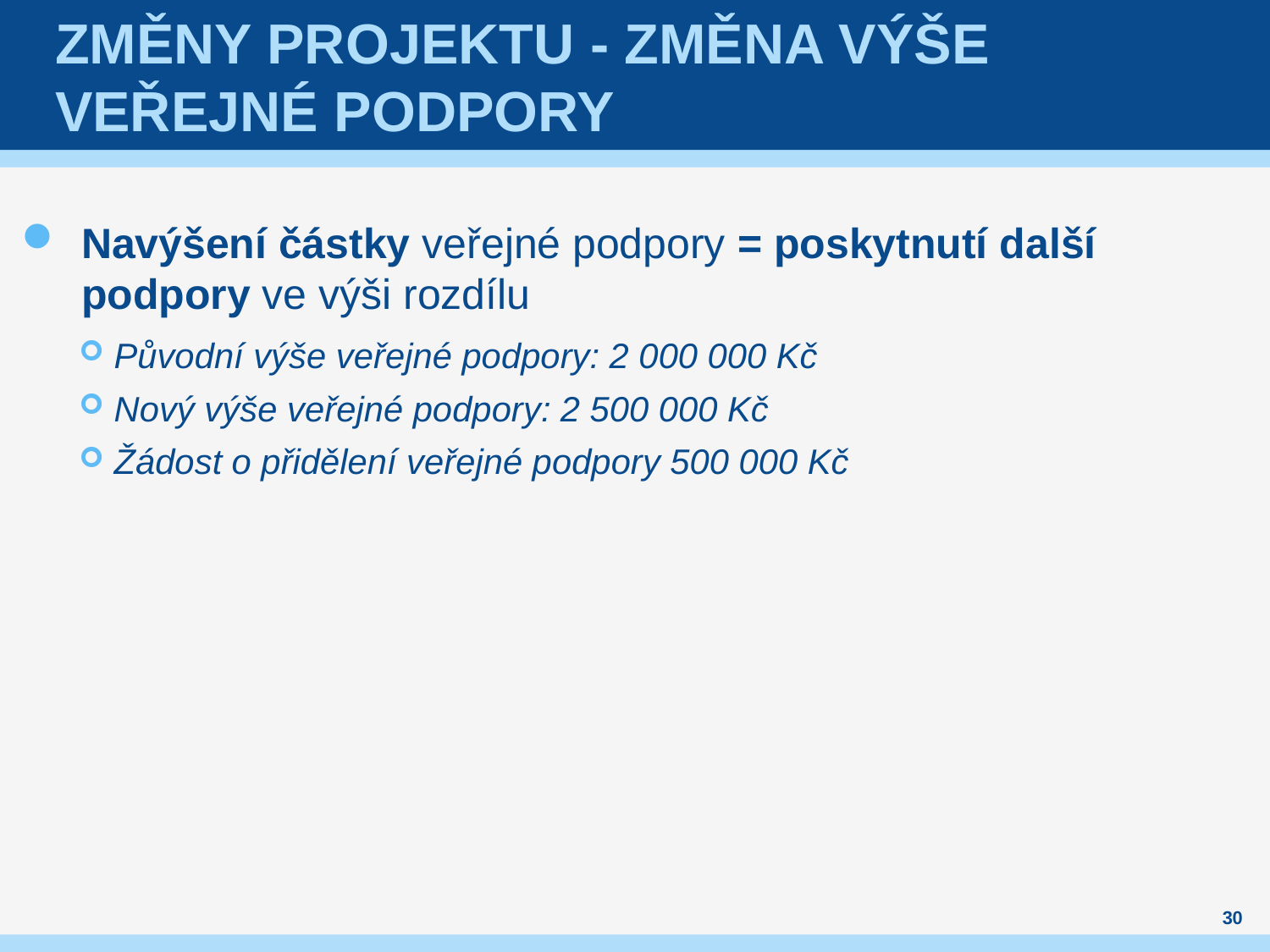

# Změny projektu - změna výše veřejné podpory
Navýšení částky veřejné podpory = poskytnutí další podpory ve výši rozdílu
Původní výše veřejné podpory: 2 000 000 Kč
Nový výše veřejné podpory: 2 500 000 Kč
Žádost o přidělení veřejné podpory 500 000 Kč

30